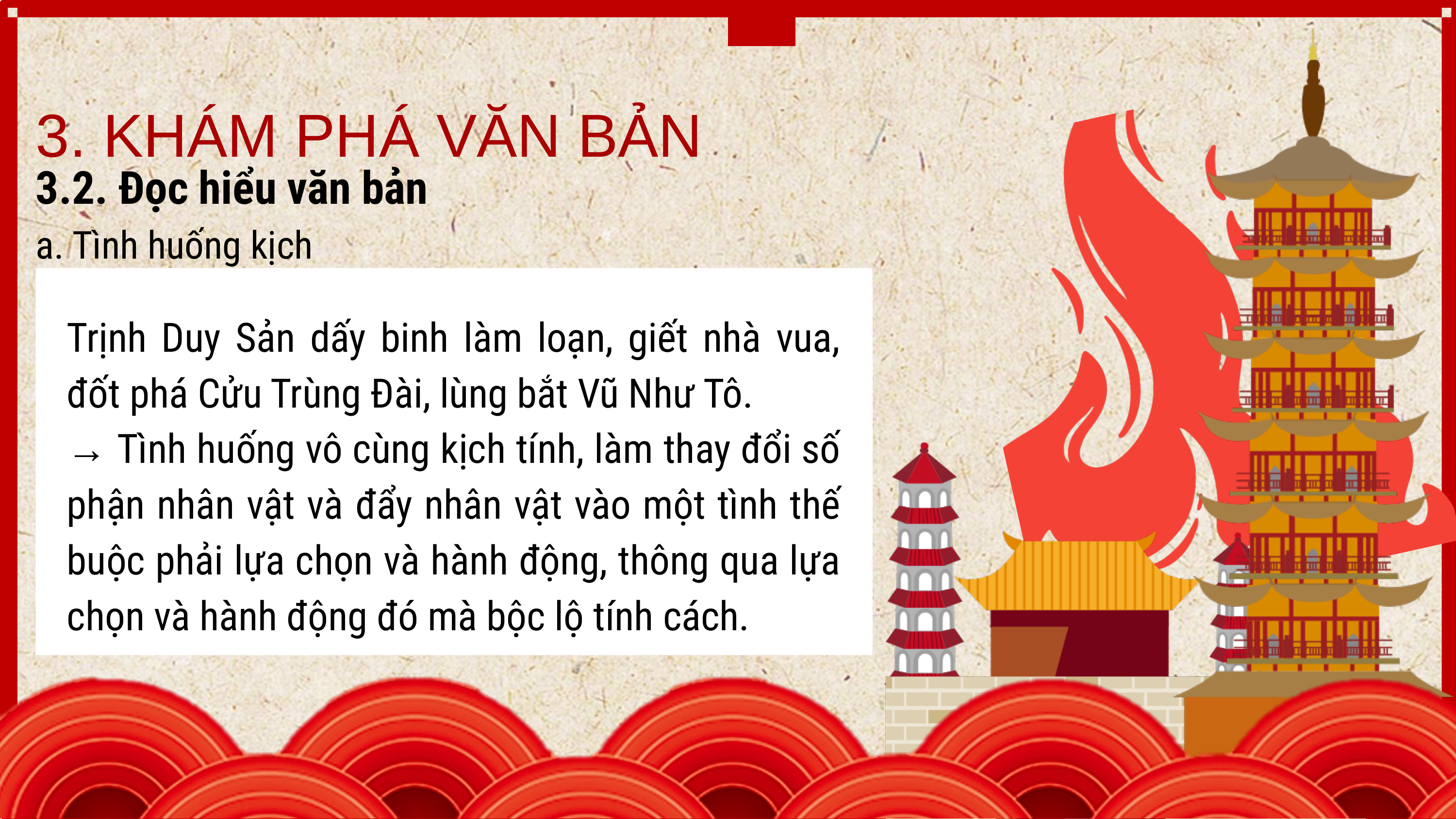

3. KHÁM PHÁ VĂN BẢN

3.2. Đọc hiểu văn bản
a. Tình huống kịch

Trịnh Duy Sản dấy binh làm loạn, giết nhà vua, đốt phá Cửu Trùng Đài, lùng bắt Vũ Như Tô.
→ Tình huống vô cùng kịch tính, làm thay đổi số phận nhân vật và đẩy nhân vật vào một tình thế buộc phải lựa chọn và hành động, thông qua lựa chọn và hành động đó mà bộc lộ tính cách.